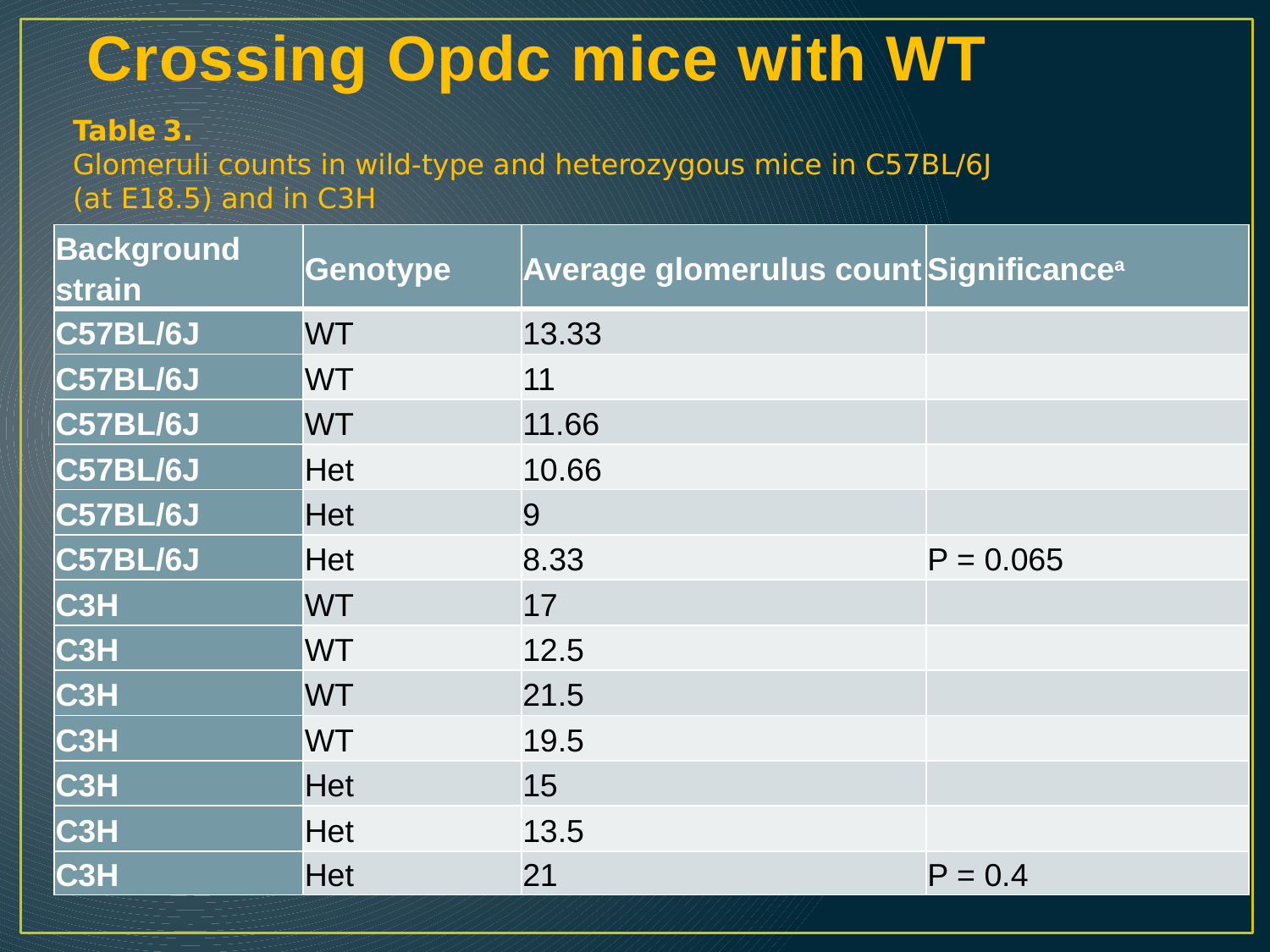

# Crossing Opdc mice with WT
Table 3.
Glomeruli counts in wild-type and heterozygous mice in C57BL/6J
(at E18.5) and in C3H

| Background strain | Genotype | Average glomerulus count | Significancea |
| --- | --- | --- | --- |
| C57BL/6J | WT | 13.33 |  |
| C57BL/6J | WT | 11 |  |
| C57BL/6J | WT | 11.66 |  |
| C57BL/6J | Het | 10.66 |  |
| C57BL/6J | Het | 9 |  |
| C57BL/6J | Het | 8.33 | P = 0.065 |
| C3H | WT | 17 |  |
| C3H | WT | 12.5 |  |
| C3H | WT | 21.5 |  |
| C3H | WT | 19.5 |  |
| C3H | Het | 15 |  |
| C3H | Het | 13.5 |  |
| C3H | Het | 21 | P = 0.4 |